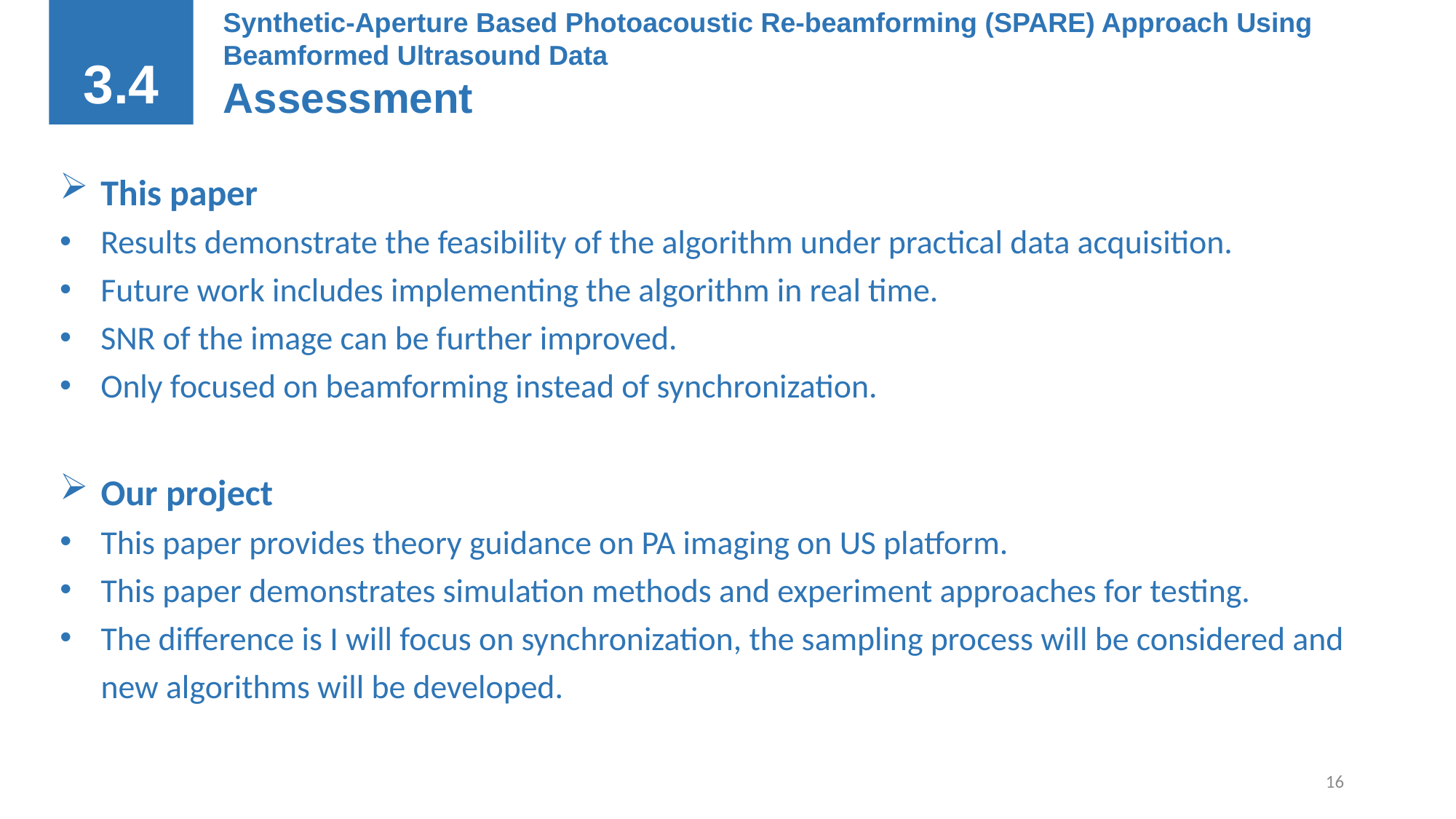

Synthetic-Aperture Based Photoacoustic Re-beamforming (SPARE) Approach Using Beamformed Ultrasound Data
Assessment
3.4
This paper
Results demonstrate the feasibility of the algorithm under practical data acquisition.
Future work includes implementing the algorithm in real time.
SNR of the image can be further improved.
Only focused on beamforming instead of synchronization.
Our project
This paper provides theory guidance on PA imaging on US platform.
This paper demonstrates simulation methods and experiment approaches for testing.
The difference is I will focus on synchronization, the sampling process will be considered and new algorithms will be developed.
16